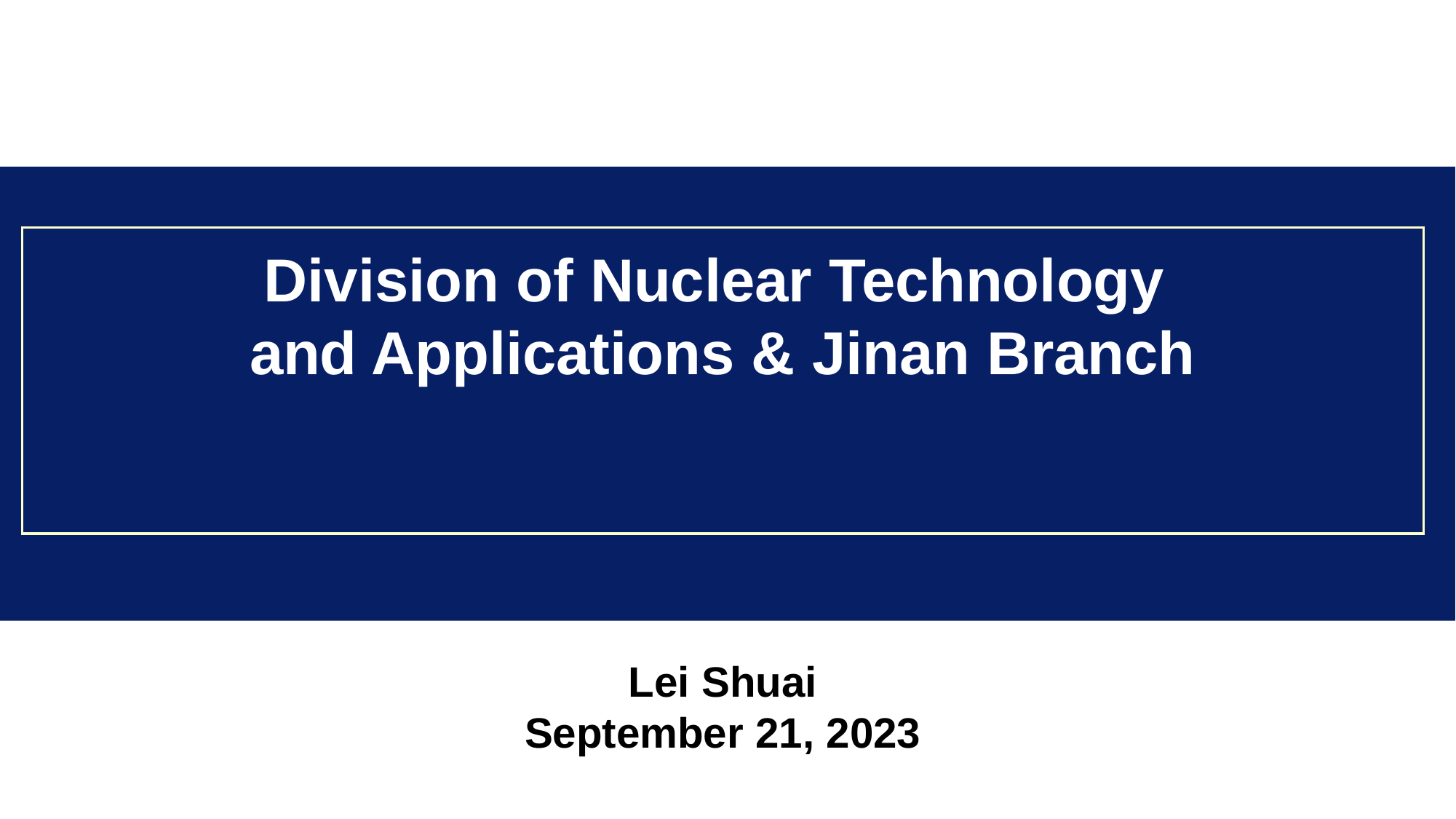

Division of Nuclear Technology
and Applications & Jinan Branch
Lei Shuai
September 21, 2023